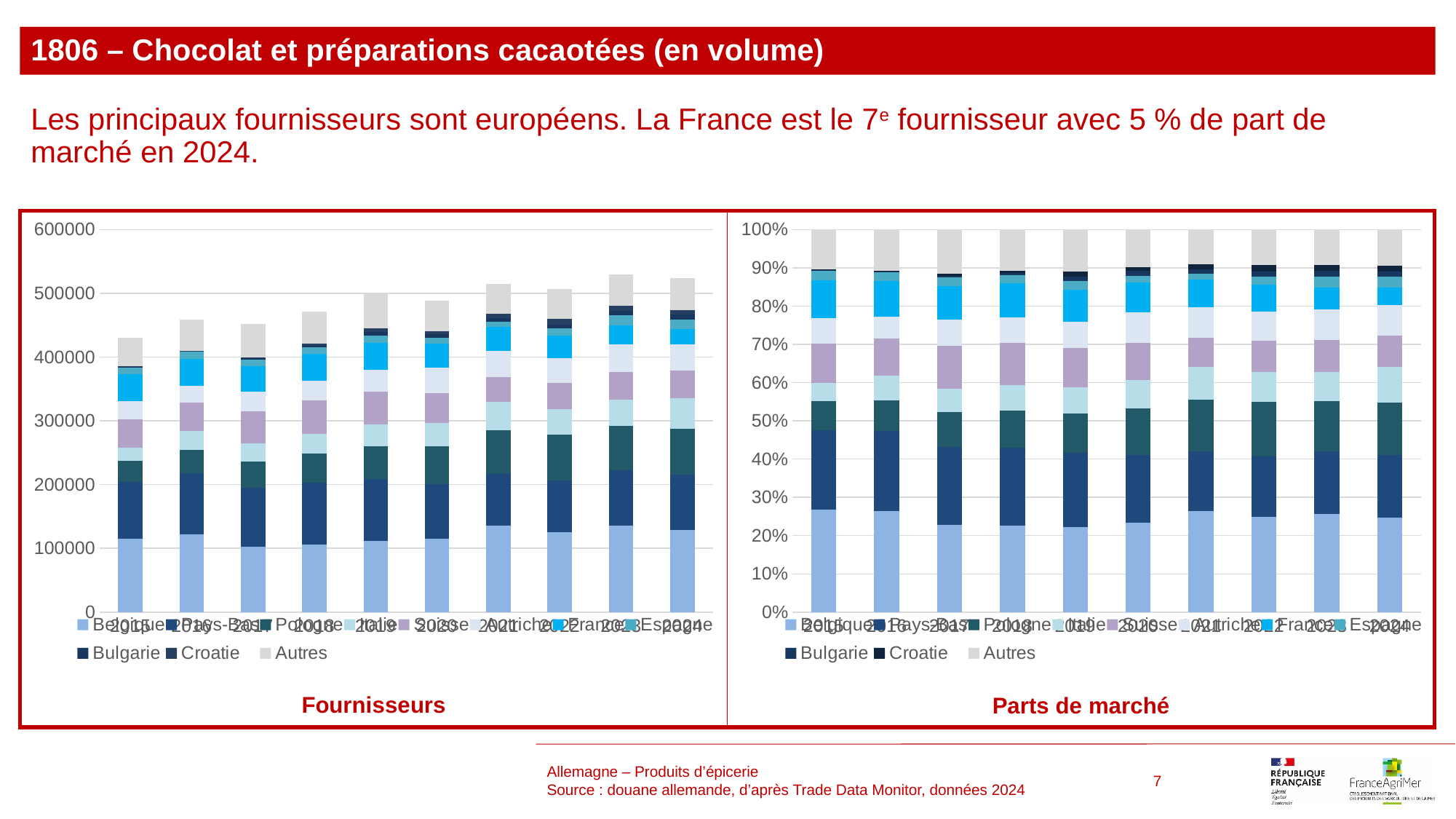

1806 – Chocolat et préparations cacaotées (en volume)
Les principaux fournisseurs sont européens. La France est le 7e fournisseur avec 5 % de part de marché en 2024.

### Chart

| Category | Belgique | Pays-Bas | Pologne | Italie | Suisse | Autriche | France | Espagne | Bulgarie | Croatie | Autres |
|---|---|---|---|---|---|---|---|---|---|---|---|
| 2015 | 115574.0 | 88783.0 | 33144.0 | 20646.0 | 43848.0 | 28858.0 | 42365.0 | 11245.0 | 371.0 | 526.0 | 44958.0 |
| 2016 | 121698.0 | 96269.0 | 36555.0 | 29160.0 | 44816.0 | 26289.0 | 42783.0 | 10728.0 | 929.0 | 829.0 | 49286.0 |
| 2017 | 103031.0 | 92083.0 | 41333.0 | 28168.0 | 50332.0 | 30677.0 | 39858.0 | 10516.0 | 1958.0 | 2024.0 | 52386.0 |
| 2018 | 106196.0 | 96778.0 | 45949.0 | 30641.0 | 52471.0 | 31090.0 | 42101.0 | 10310.0 | 2641.0 | 3049.0 | 50479.0 |
| 2019 | 111179.0 | 97353.0 | 51112.0 | 34558.0 | 51536.0 | 33856.0 | 42300.0 | 11391.0 | 5881.0 | 6269.0 | 55157.0 |
| 2020 | 114655.0 | 86641.0 | 59246.0 | 36251.0 | 47170.0 | 39625.0 | 38004.0 | 8669.0 | 6014.0 | 4837.0 | 47936.0 |
| 2021 | 136021.0 | 80581.0 | 68946.0 | 44034.0 | 39527.0 | 40742.0 | 37711.0 | 7541.0 | 6127.0 | 6638.0 | 46699.0 |
| 2022 | 125817.0 | 80779.0 | 72187.0 | 39842.0 | 41412.0 | 38095.0 | 35515.0 | 11217.0 | 6597.0 | 8233.0 | 47086.0 |
| 2023 | 136107.0 | 86095.0 | 70218.0 | 40512.0 | 43754.0 | 42850.0 | 30035.0 | 15629.0 | 7788.0 | 7727.0 | 49165.0 |
| 2024 | 129352.0 | 85849.0 | 72171.0 | 48349.0 | 43069.0 | 41158.0 | 24445.0 | 14917.0 | 7309.0 | 7307.0 | 49715.0 |

### Chart

| Category | Belgique | Pays-Bas | Pologne | Italie | Suisse | Autriche | France | Espagne | Bulgarie | Croatie | Autres |
|---|---|---|---|---|---|---|---|---|---|---|---|
| 2015 | 0.2685781212963436 | 0.20631951254653536 | 0.07702210923084789 | 0.047978471734856545 | 0.10189673683183134 | 0.06706203319405649 | 0.09845044827313754 | 0.026131837385375466 | 0.0008621531053778833 | 0.0012223518421260555 | 0.1044762245595118 |
| 2016 | 0.2649398487401544 | 0.20958022562709266 | 0.07958122705957653 | 0.06348211136800032 | 0.09756564825337112 | 0.0572318664524472 | 0.09313975208014943 | 0.023355147145264314 | 0.0020224582119640704 | 0.001804755498082039 | 0.10729695956389793 |
| 2017 | 0.22776026491822993 | 0.20355862288500903 | 0.0913707042527511 | 0.06226816338982152 | 0.1112638880906169 | 0.06781455723904979 | 0.08811007016442438 | 0.023246663100232996 | 0.0043283535897923366 | 0.0044742531489988194 | 0.1158044592210732 |
| 2018 | 0.2251322330693972 | 0.20516636457107726 | 0.09741045780731601 | 0.06495797161361444 | 0.11123689594131926 | 0.06590983771636934 | 0.08925281690887313 | 0.021856880889539014 | 0.005598838256961449 | 0.0064637856287298205 | 0.1070139175968031 |
| 2019 | 0.22209503947326364 | 0.194475740722984 | 0.10210310991785726 | 0.0690342634320964 | 0.1029501070732253 | 0.06763192380221818 | 0.08449995205676479 | 0.022755058011314604 | 0.011748090261130821 | 0.012523172563684598 | 0.11018354268546042 |
| 2020 | 0.2344452896239224 | 0.1771625689093913 | 0.12114557262272824 | 0.07412564819813187 | 0.09645269993947424 | 0.0810247664850894 | 0.07771016341954164 | 0.017726276357330976 | 0.012297361404197543 | 0.009890644681094699 | 0.09801900835909767 |
| 2021 | 0.26434069810151056 | 0.15659962648207135 | 0.13398838246525718 | 0.08557486197132735 | 0.07681604144844112 | 0.07917724999854246 | 0.07328686060318676 | 0.014655040062810092 | 0.011907098589688029 | 0.012900166547796497 | 0.09075397372936858 |
| 2022 | 0.2482674927976637 | 0.1593965823434232 | 0.1424424799715853 | 0.07861794072378547 | 0.08171593196258732 | 0.07517068550455819 | 0.07007971901022139 | 0.022133864793401476 | 0.013017482931449545 | 0.016245708196850703 | 0.09291211176447374 |
| 2023 | 0.25686381822299387 | 0.1624801841926474 | 0.13251679625575602 | 0.0764550464256058 | 0.08257341284819204 | 0.08086736619611988 | 0.05668264512719861 | 0.029495357439420247 | 0.014697667396391636 | 0.014582546991771722 | 0.09278515890390276 |
| 2024 | 0.24702420169543637 | 0.1639462914477667 | 0.1378253421714495 | 0.09233234219627569 | 0.08224909814166576 | 0.07859965128780978 | 0.04668274638540527 | 0.028487074159586435 | 0.013958036135443939 | 0.013954216724817194 | 0.09494099965434334 |
Allemagne – Produits d’épicerie
Source : douane allemande, d’après Trade Data Monitor, données 2024
7